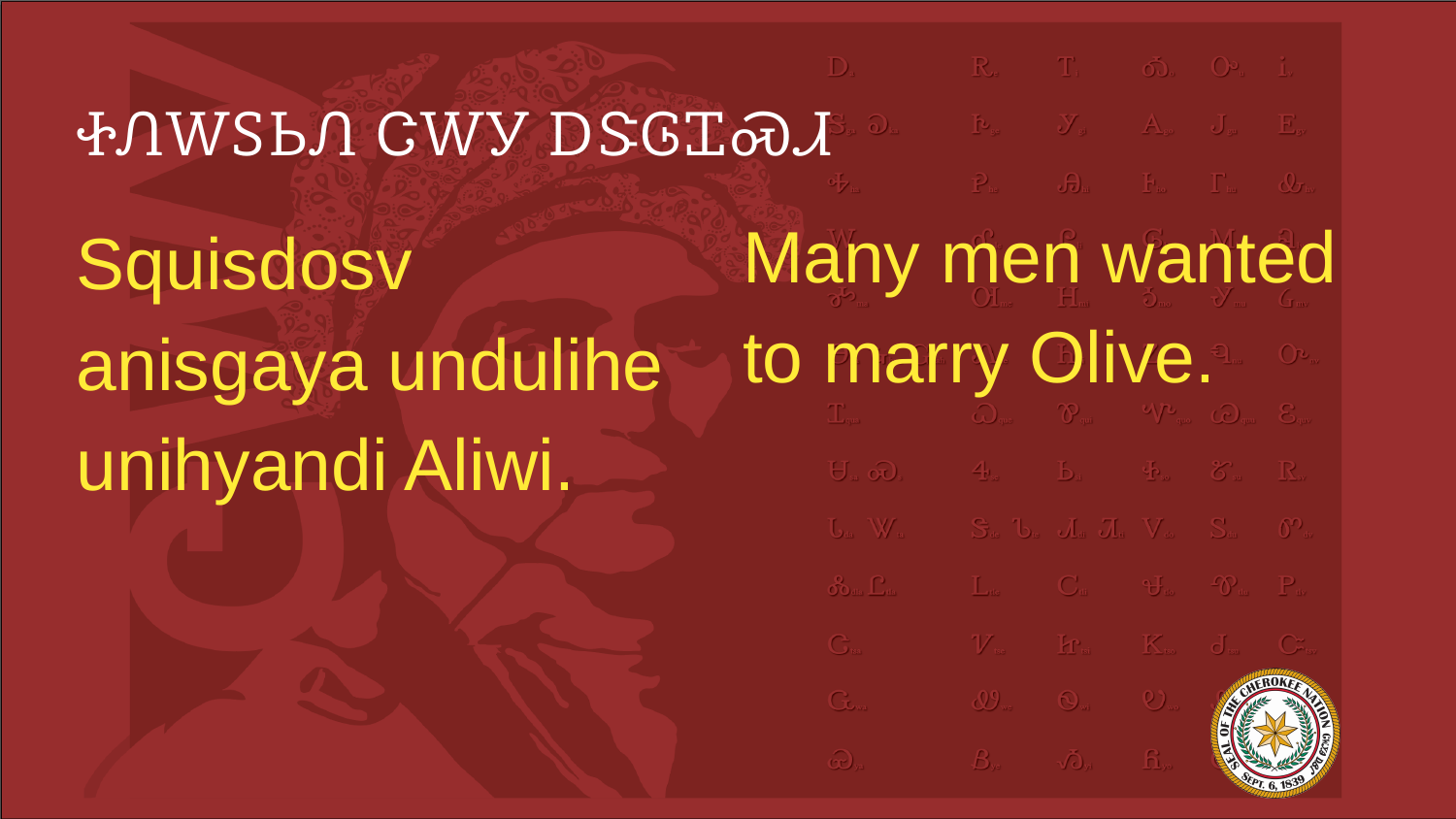

# ᏐᏁᎳᏚᏏᏁ ᏣᎳᎩ ᎠᏕᎶᏆᏍᏗ
Many men wanted to marry Olive.
Squisdosv anisgaya undulihe unihyandi Aliwi.